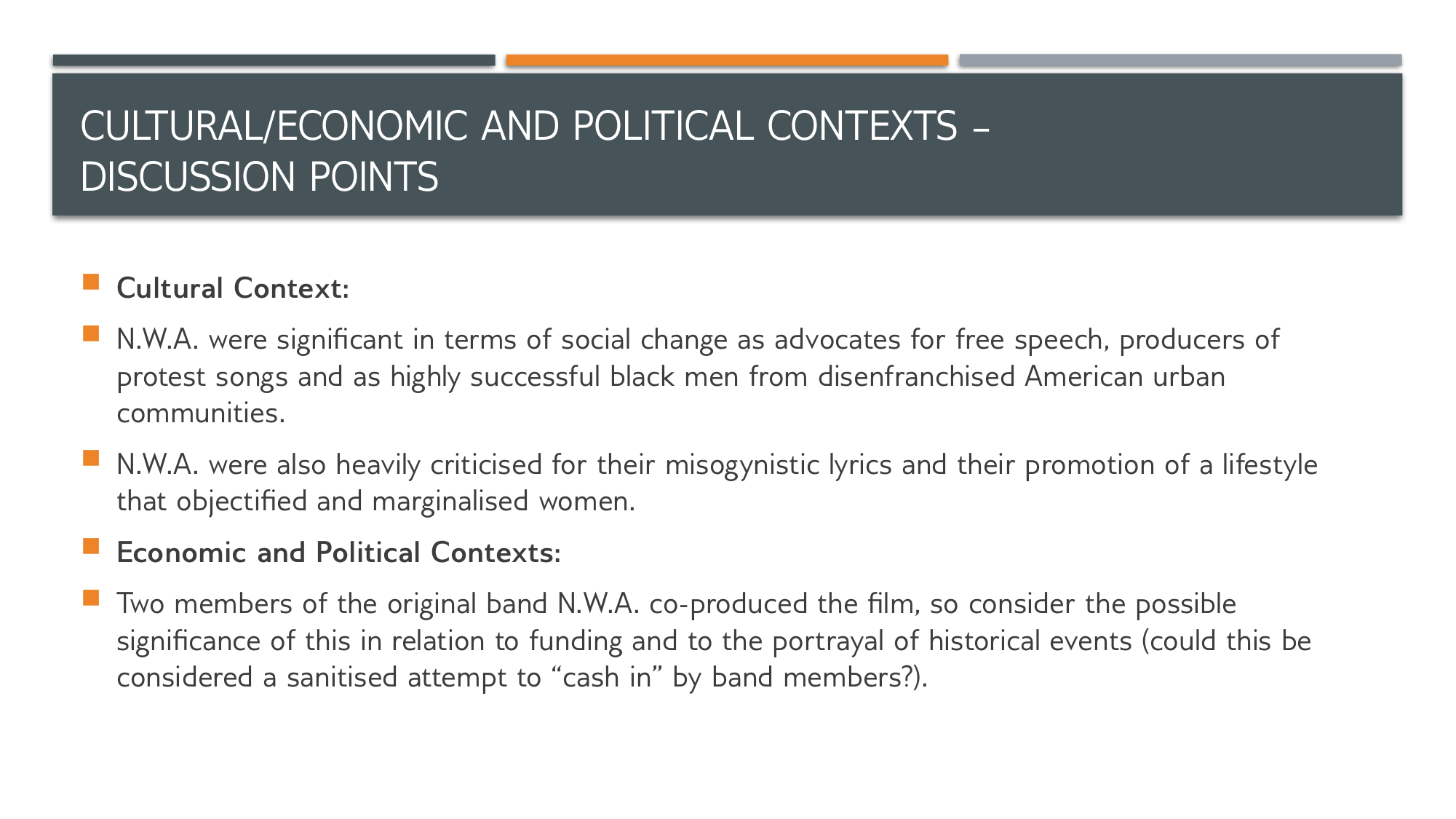

# Cultural/economic and political contexts – DISCUSSION POINTS
Cultural Context:
N.W.A. were significant in terms of social change as advocates for free speech, producers of protest songs and as highly successful black men from disenfranchised American urban communities.
N.W.A. were also heavily criticised for their misogynistic lyrics and their promotion of a lifestyle that objectified and marginalised women.
Economic and Political Contexts:
Two members of the original band N.W.A. co-produced the film, so consider the possible significance of this in relation to funding and to the portrayal of historical events (could this be considered a sanitised attempt to “cash in” by band members?).